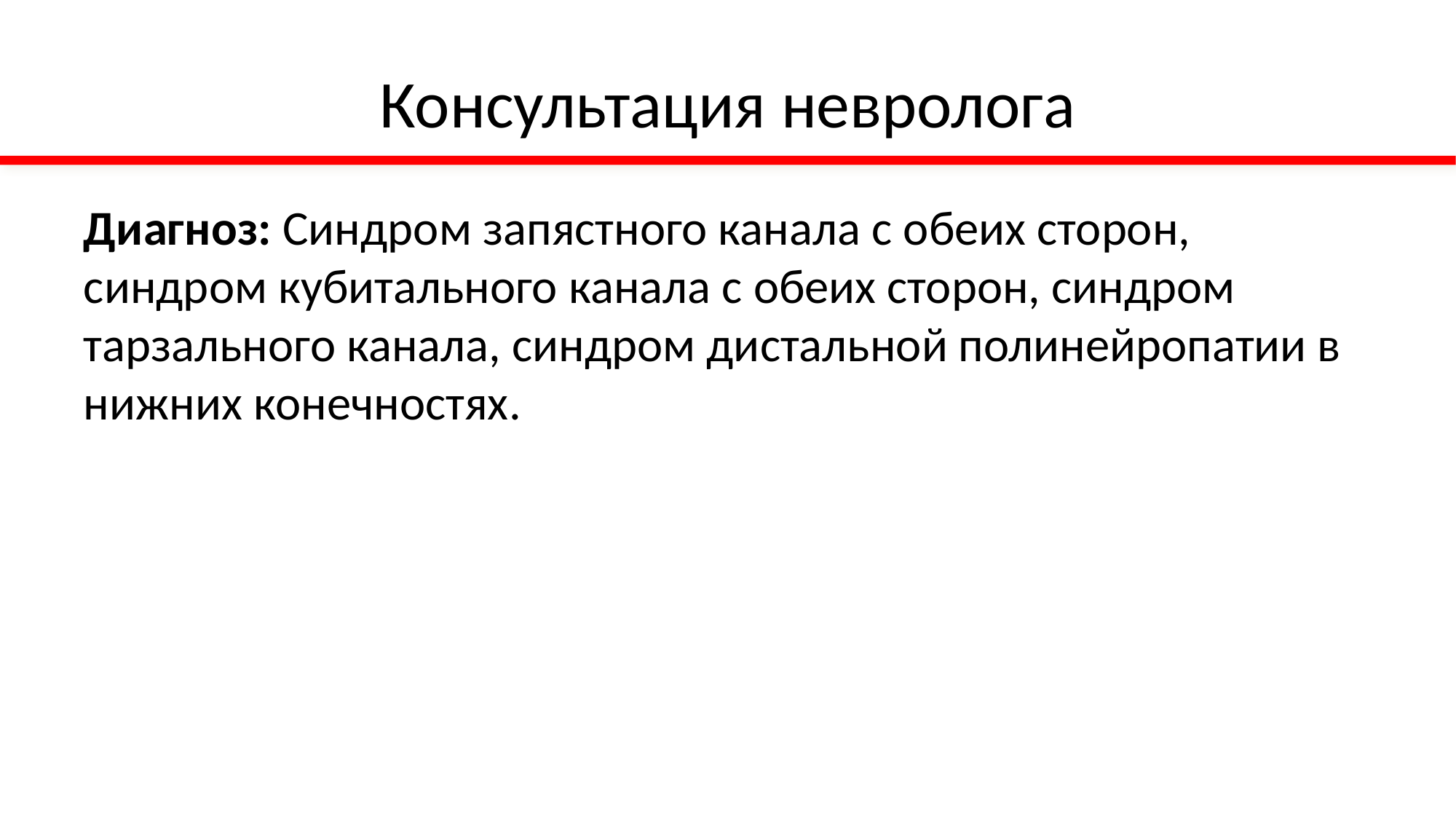

# Консультация невролога

Диагноз: Синдром запястного канала с обеих сторон, синдром кубитального канала с обеих сторон, синдром тарзального канала, синдром дистальной полинейропатии в нижних конечностях.